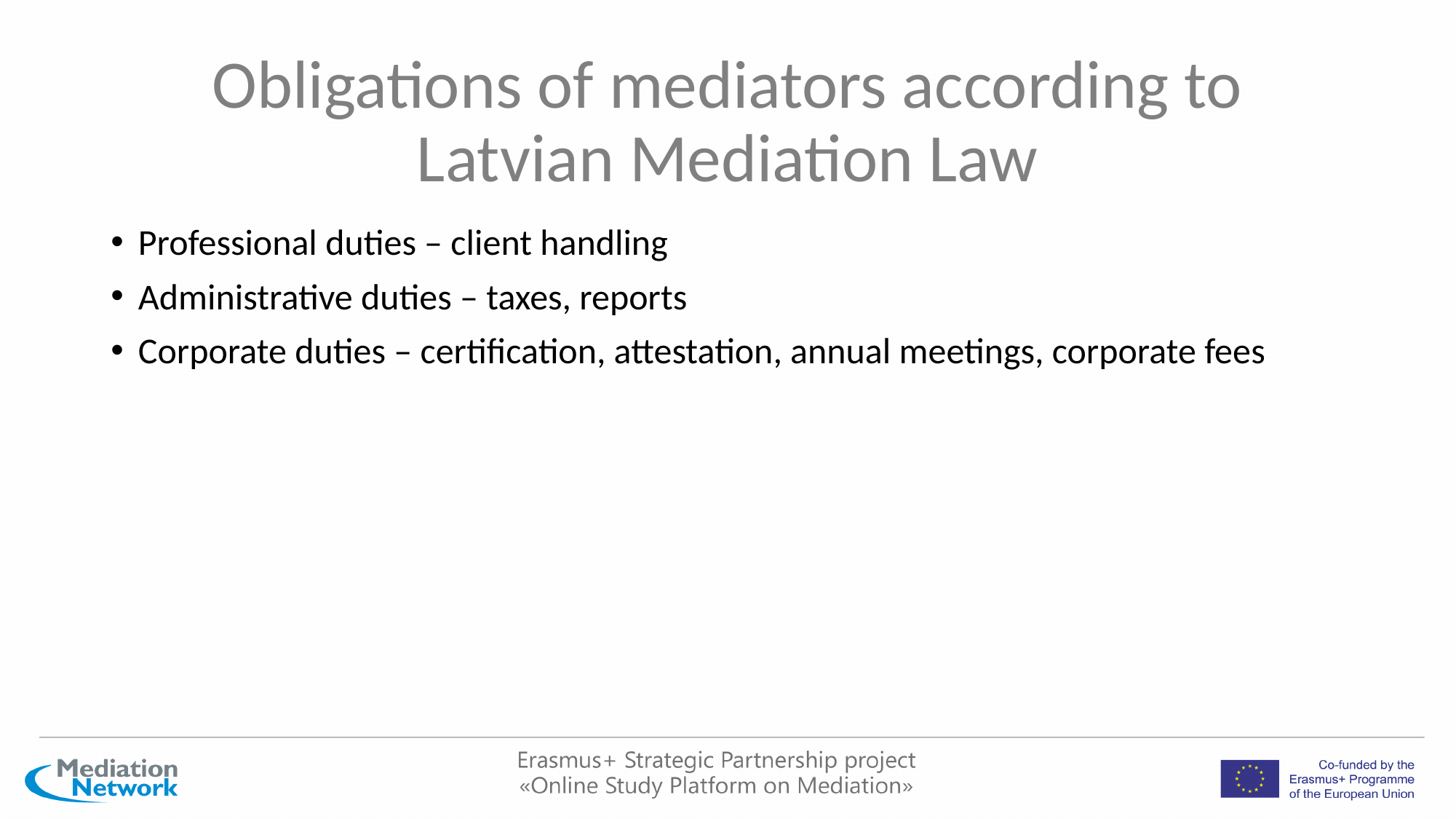

# Obligations of mediators according to Latvian Mediation Law
Professional duties – client handling
Administrative duties – taxes, reports
Corporate duties – certification, attestation, annual meetings, corporate fees